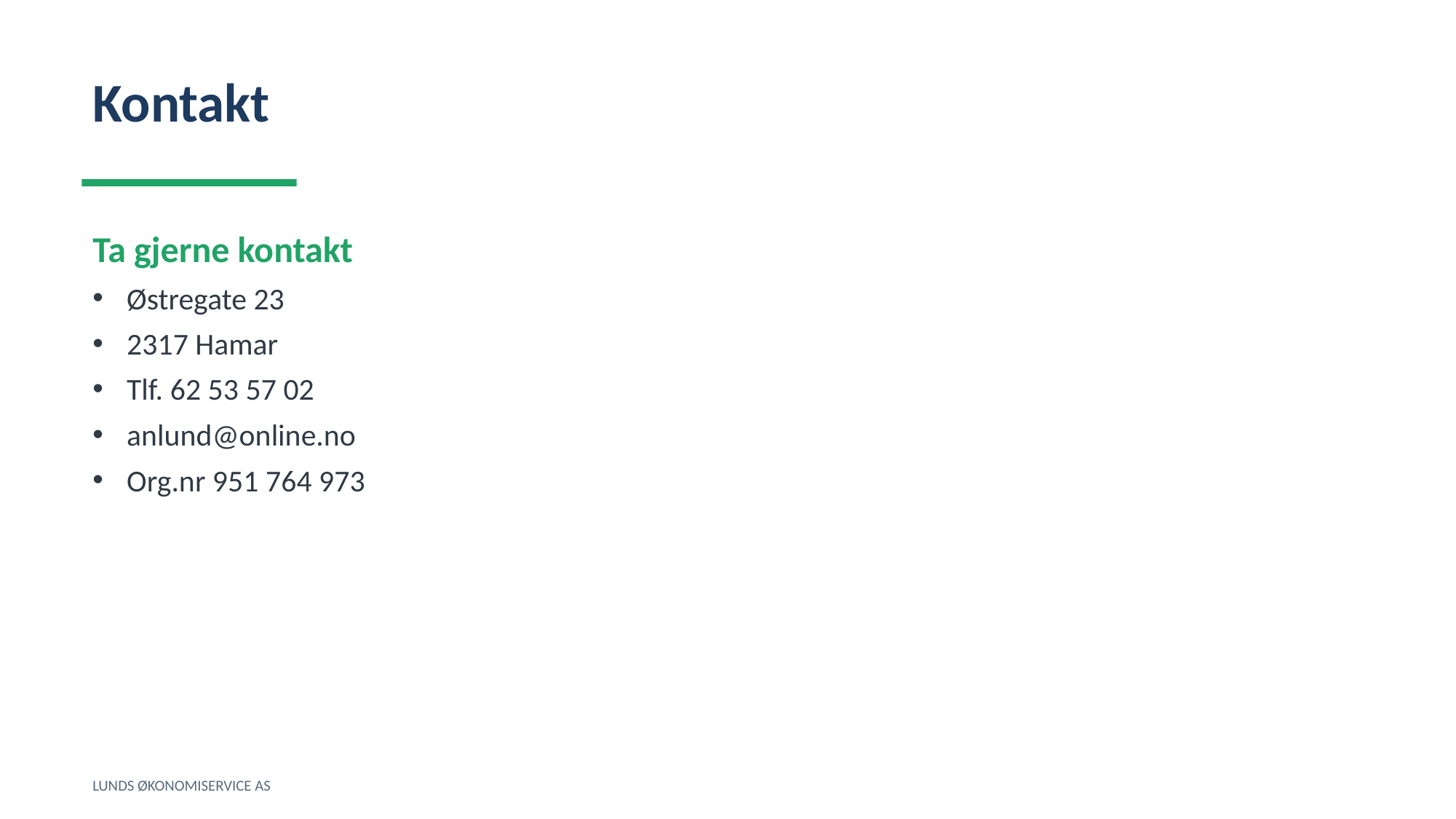

Kontakt

Ta gjerne kontakt
Østregate 23
2317 Hamar
Tlf. 62 53 57 02
anlund@online.no
Org.nr 951 764 973
LUNDS ØKONOMISERVICE AS